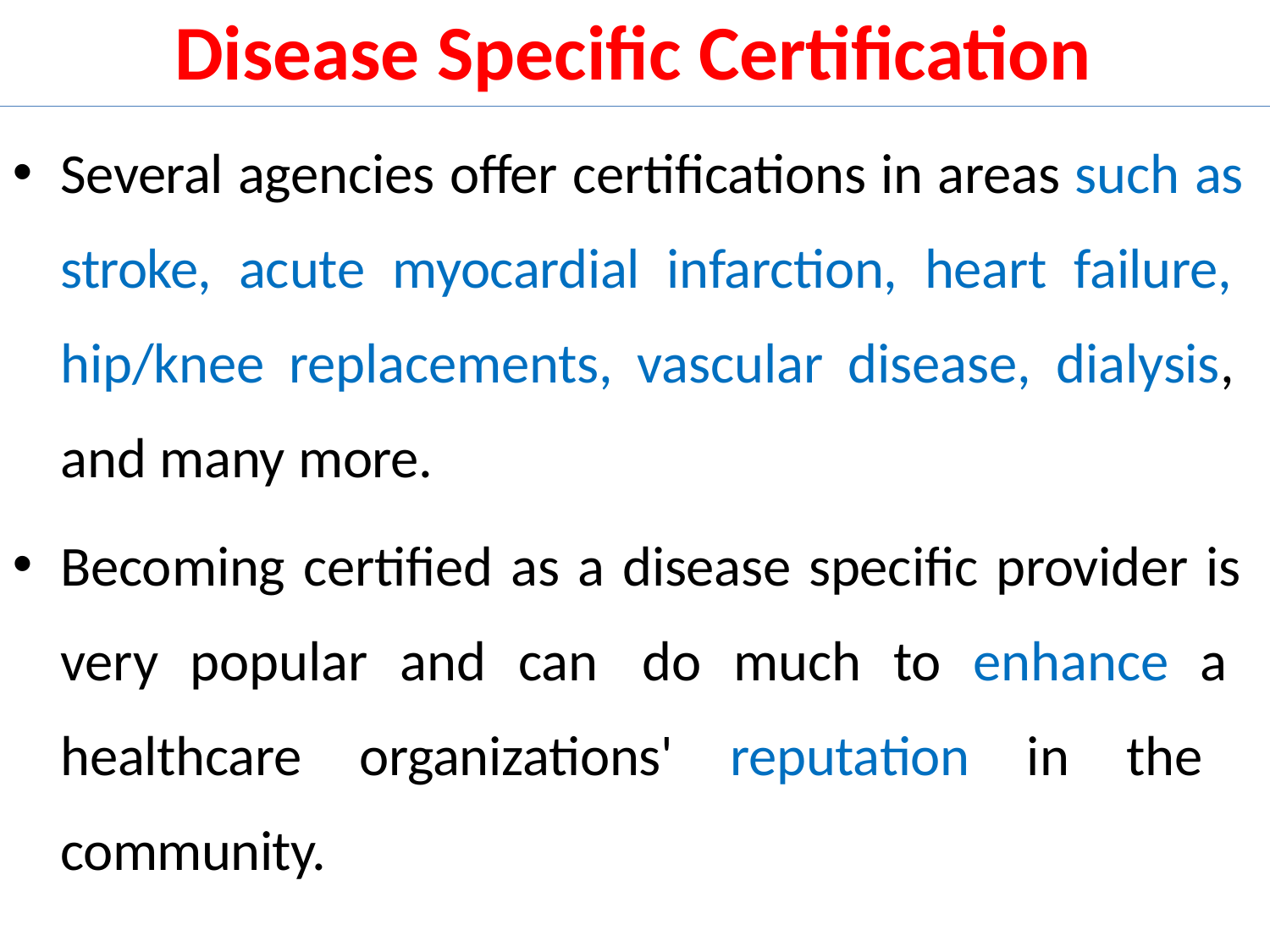

# Disease Specific Certification

Several agencies offer certifications in areas such as  stroke, acute myocardial infarction, heart failure,  hip/knee replacements, vascular disease, dialysis,  and many more.
Becoming certified as a disease specific provider is  very popular and can do much to enhance a  healthcare organizations' reputation in the  community.